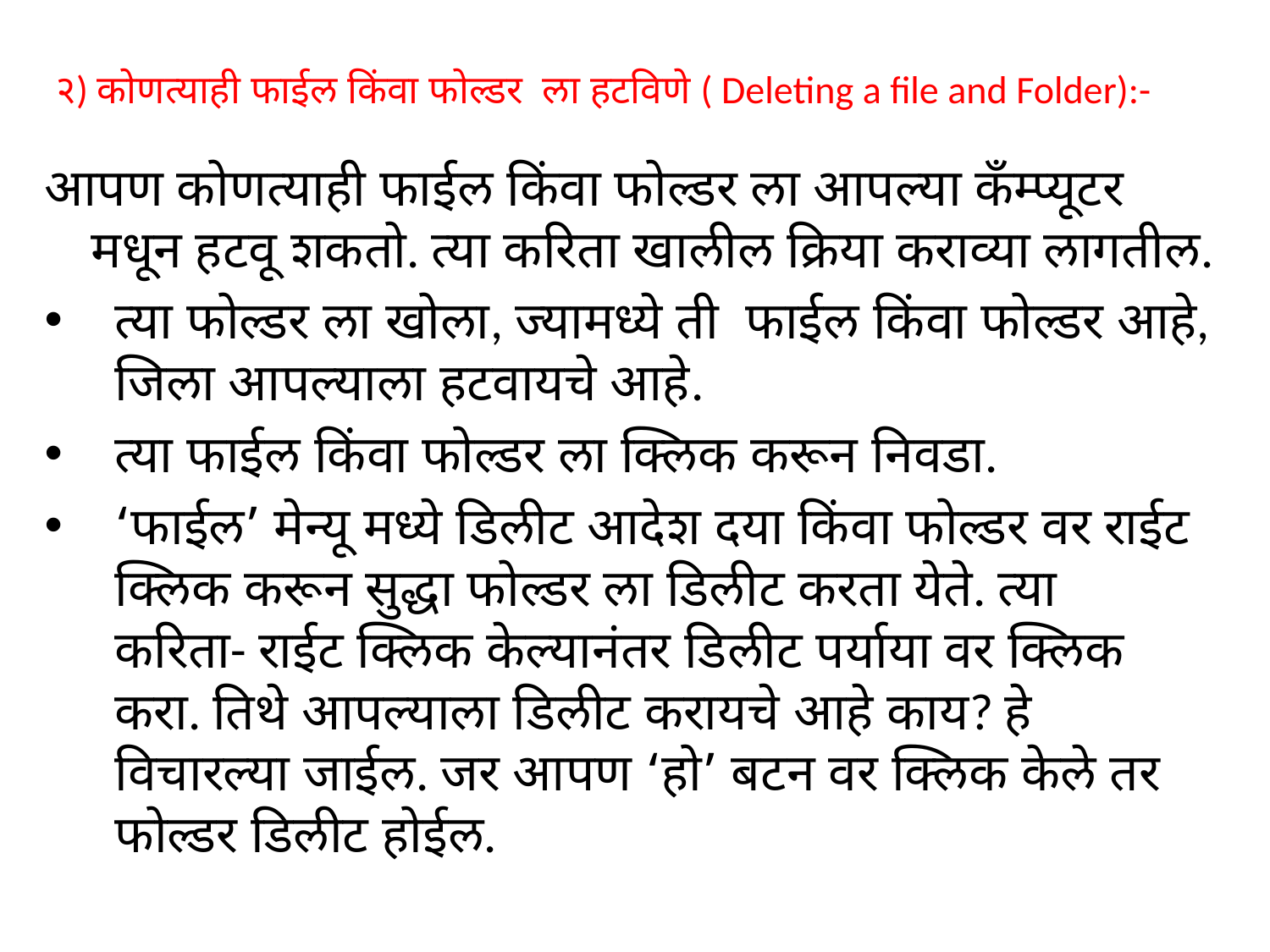

# २) कोणत्याही फाईल किंवा फोल्डर  ला हटविणे ( Deleting a file and Folder):-
आपण कोणत्याही फाईल किंवा फोल्डर ला आपल्या कॅंम्प्यूटर मधून हटवू शकतो. त्या करिता खालील क्रिया कराव्या लागतील.
त्या फोल्डर ला खोला, ज्यामध्ये ती  फाईल किंवा फोल्डर आहे, जिला आपल्याला हटवायचे आहे.
त्या फाईल किंवा फोल्डर ला क्लिक करून निवडा.
‘फाईल’ मेन्यू मध्ये डिलीट आदेश दया किंवा फोल्डर वर राईट क्लिक करून सुद्धा फोल्डर ला डिलीट करता येते. त्या  करिता- राईट क्लिक केल्यानंतर डिलीट पर्याया वर क्लिक करा. तिथे आपल्याला डिलीट करायचे आहे काय? हे विचारल्या जाईल. जर आपण ‘हो’ बटन वर क्लिक केले तर फोल्डर डिलीट होईल.